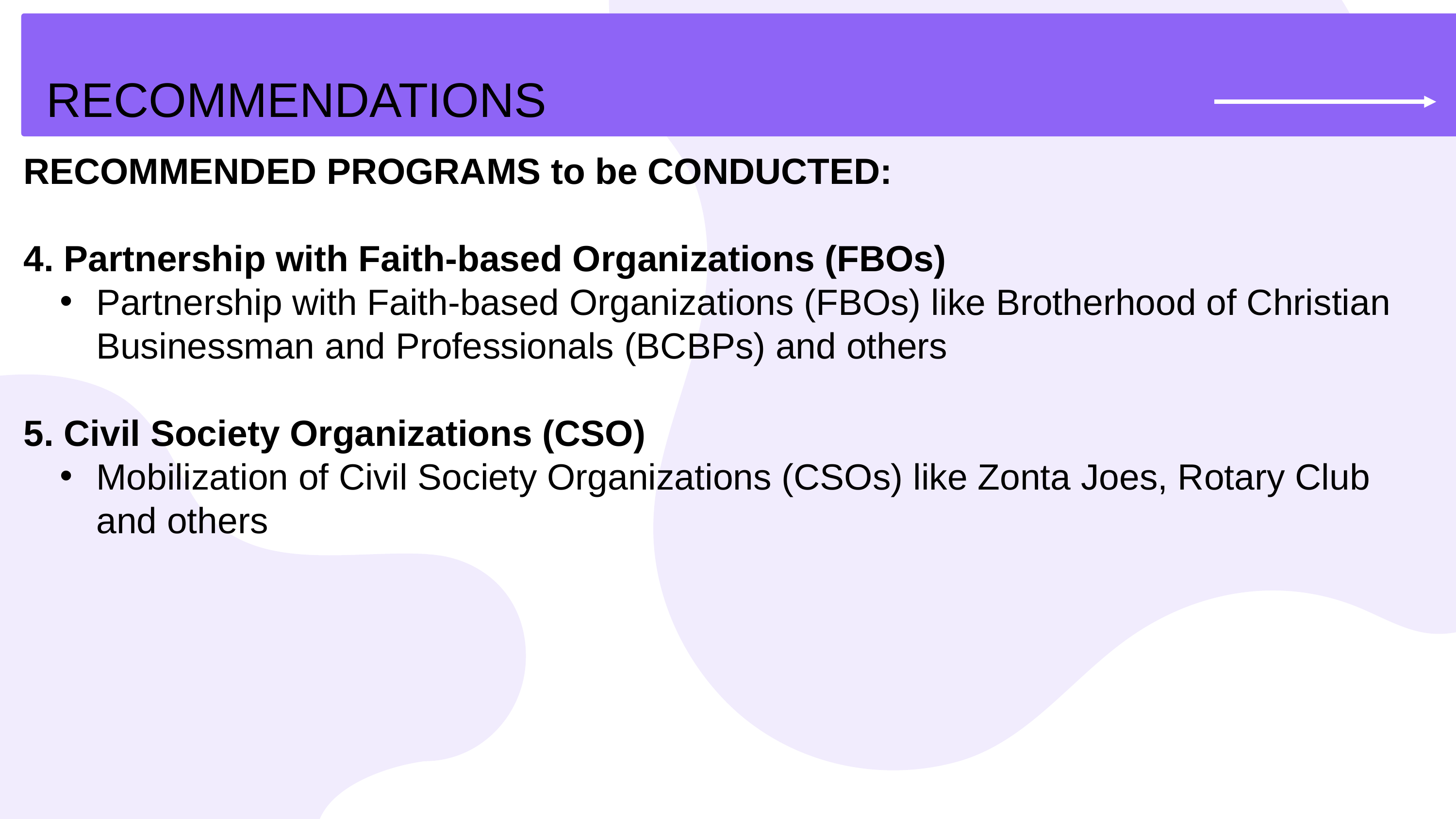

RECOMMENDATIONS
RECOMMENDED PROGRAMS to be CONDUCTED:

4. Partnership with Faith-based Organizations (FBOs)
Partnership with Faith-based Organizations (FBOs) like Brotherhood of Christian Businessman and Professionals (BCBPs) and others

5. Civil Society Organizations (CSO)
Mobilization of Civil Society Organizations (CSOs) like Zonta Joes, Rotary Club and others